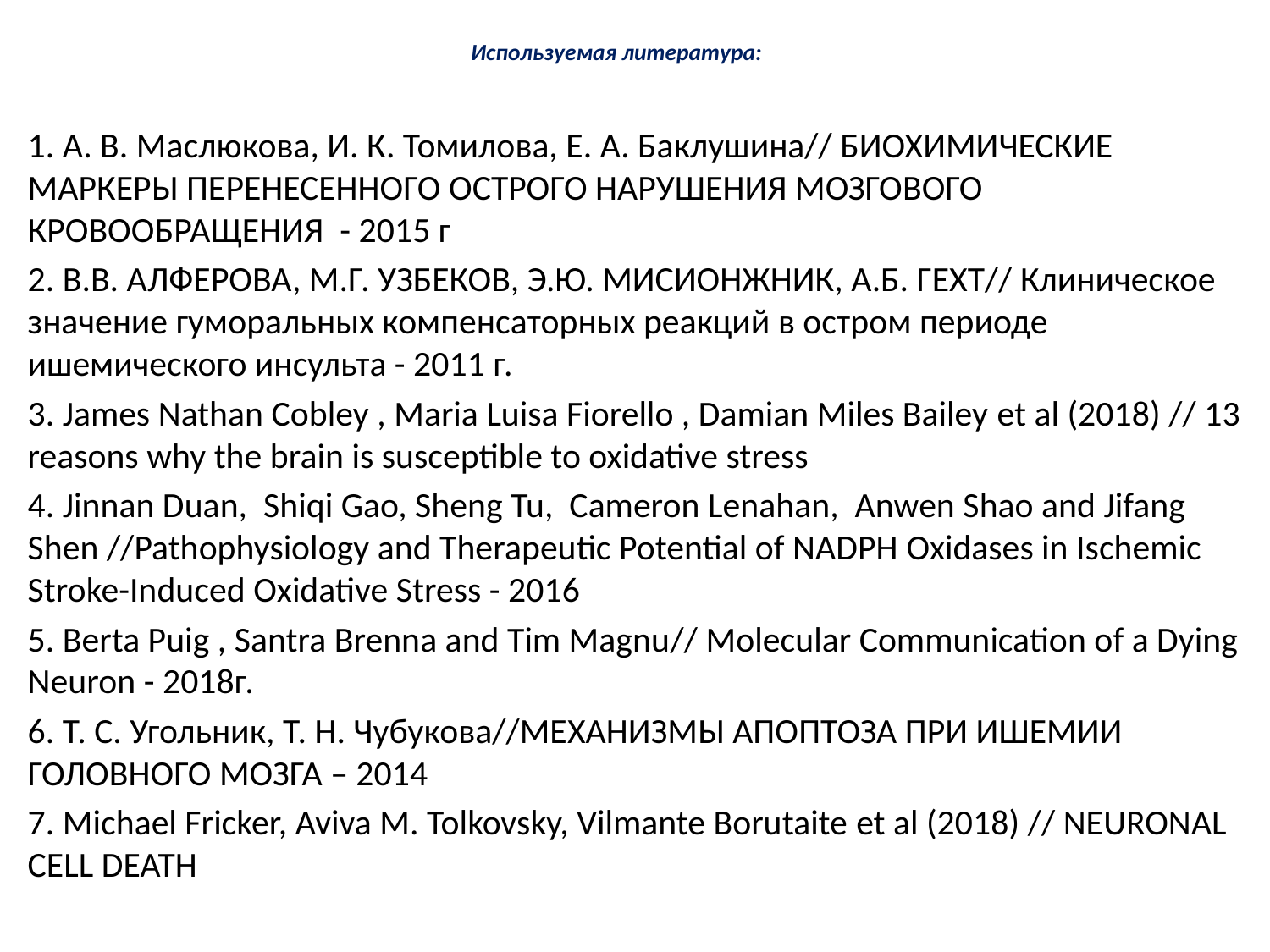

# Используемая литература:
1. А. В. Маслюкова, И. К. Томилова, Е. А. Баклушина// БИОХИМИЧЕСКИЕ МАРКЕРЫ ПЕРЕНЕСЕННОГО ОСТРОГО НАРУШЕНИЯ МОЗГОВОГО КРОВООБРАЩЕНИЯ  - 2015 г
2. В.В. АЛФЕРОВА, М.Г. УЗБЕКОВ, Э.Ю. МИСИОНЖНИК, А.Б. ГЕХТ// Клиническое значение гуморальных компенсаторных реакций в остром периоде ишемического инсульта - 2011 г.
3. James Nathan Cobley , Maria Luisa Fiorello , Damian Miles Bailey et al (2018) // 13 reasons why the brain is susceptible to oxidative stress
4. Jinnan Duan,  Shiqi Gao, Sheng Tu,  Cameron Lenahan,  Anwen Shao and Jifang Shen //Pathophysiology and Therapeutic Potential of NADPH Oxidases in Ischemic Stroke-Induced Oxidative Stress - 2016
5. Berta Puig , Santra Brenna and Tim Magnu// Molecular Communication of a Dying Neuron - 2018г.
6. Т. С. Угольник, Т. Н. Чубукова//МЕХАНИЗМЫ АПОПТОЗА ПРИ ИШЕМИИ ГОЛОВНОГО МОЗГА – 2014
7. Michael Fricker, Aviva M. Tolkovsky, Vilmante Borutaite et al (2018) // NEURONAL CELL DEATH